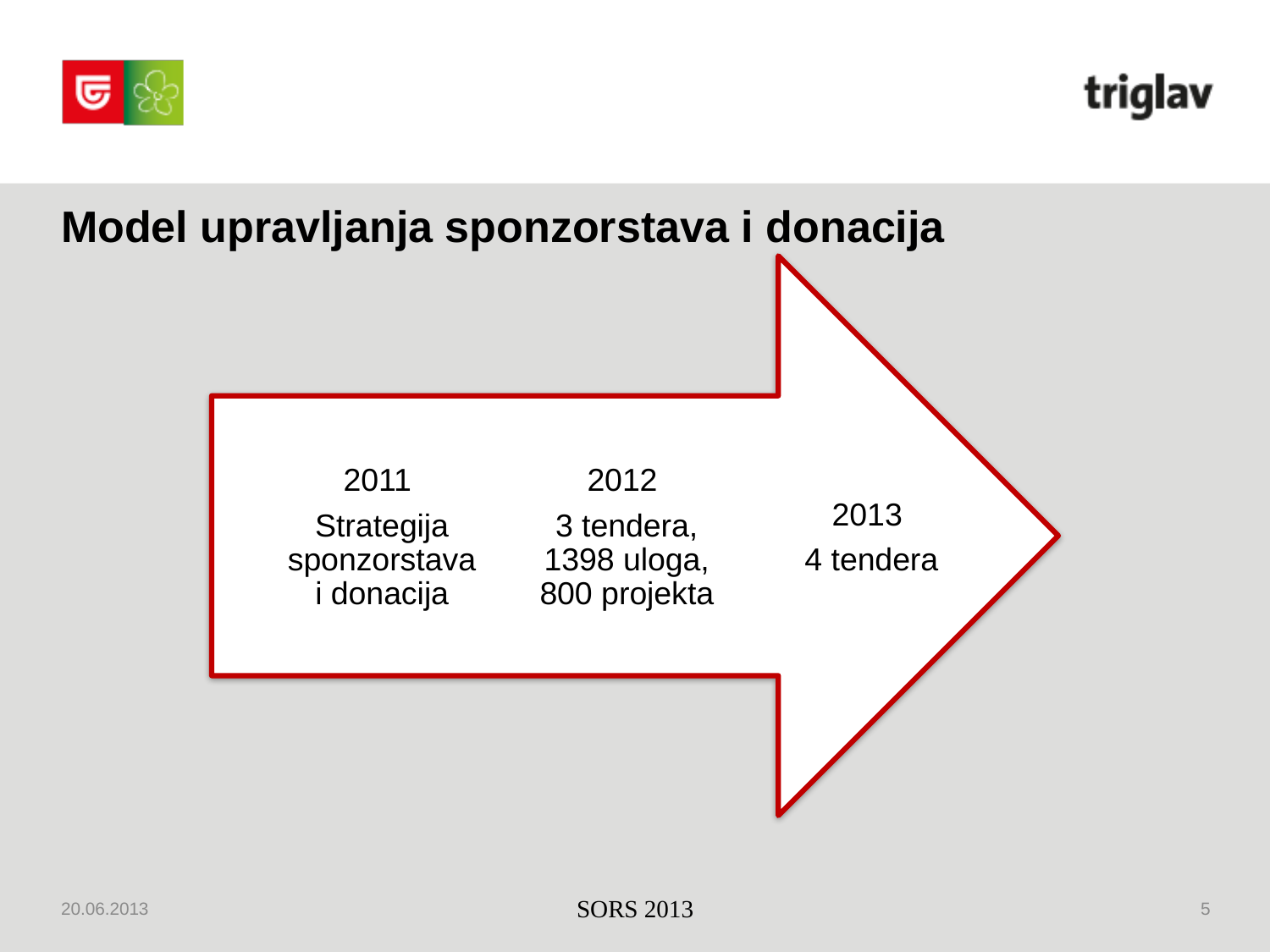

# Model upravljanja sponzorstava i donacija
2013
4 tendera
2012
3 tendera, 1398 uloga, 800 projekta
2011
Strategija sponzorstava i donacija

20.06.2013
SORS 2013
5